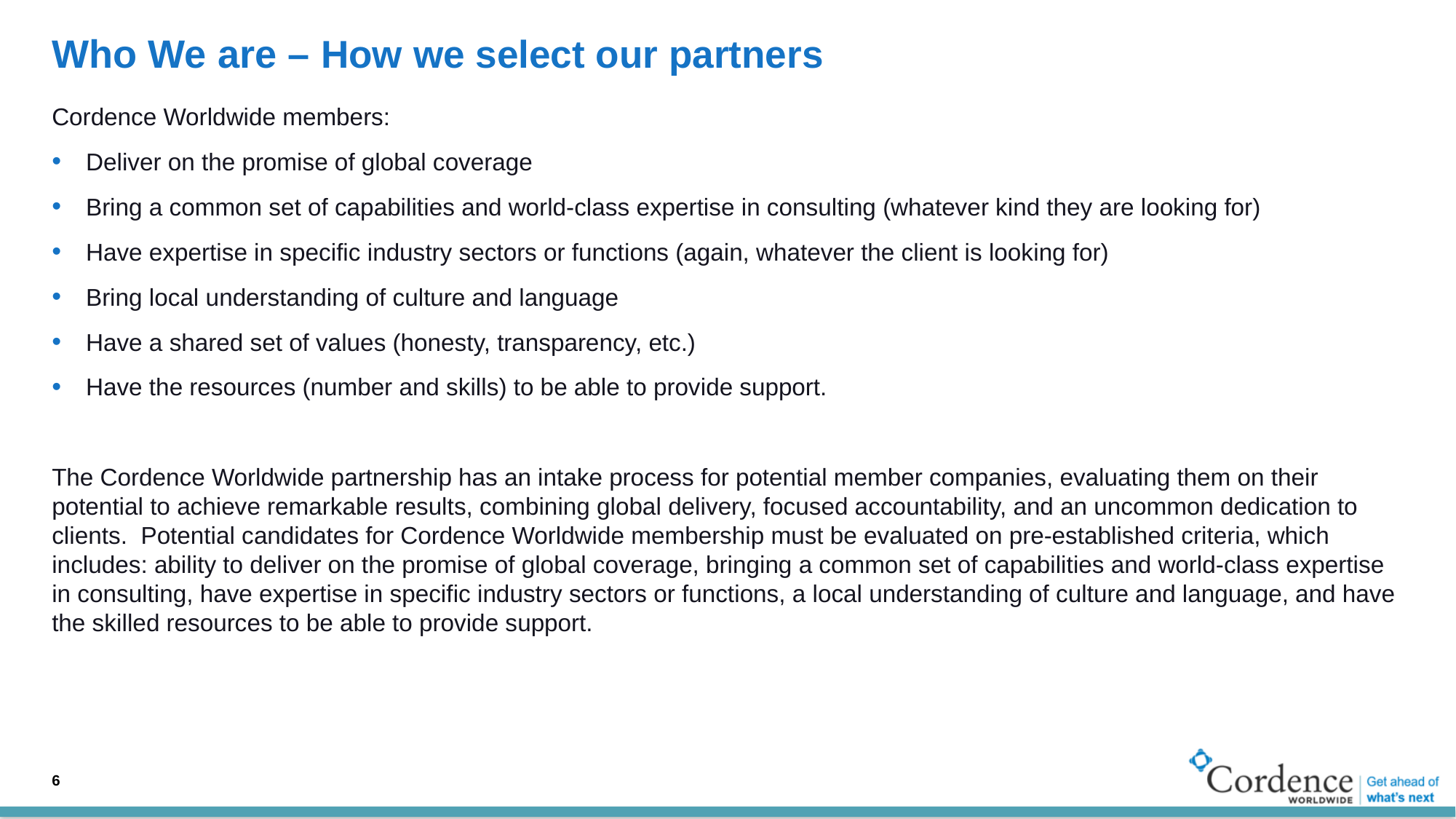

# Who We are – How we select our partners
Cordence Worldwide members:
Deliver on the promise of global coverage
Bring a common set of capabilities and world-class expertise in consulting (whatever kind they are looking for)
Have expertise in specific industry sectors or functions (again, whatever the client is looking for)
Bring local understanding of culture and language
Have a shared set of values (honesty, transparency, etc.)
Have the resources (number and skills) to be able to provide support.

The Cordence Worldwide partnership has an intake process for potential member companies, evaluating them on their potential to achieve remarkable results, combining global delivery, focused accountability, and an uncommon dedication to clients.  Potential candidates for Cordence Worldwide membership must be evaluated on pre-established criteria, which includes: ability to deliver on the promise of global coverage, bringing a common set of capabilities and world-class expertise in consulting, have expertise in specific industry sectors or functions, a local understanding of culture and language, and have the skilled resources to be able to provide support.

6